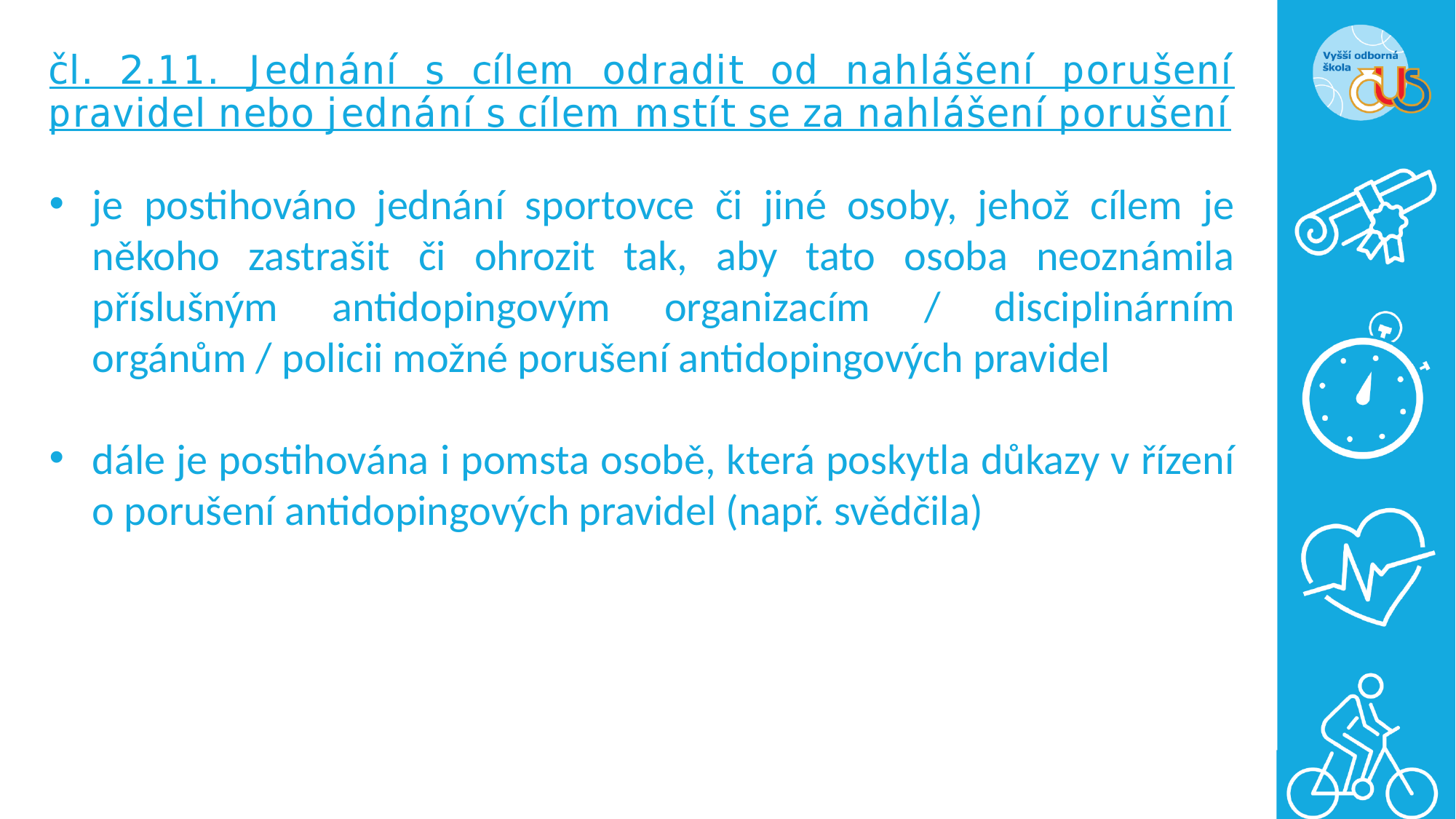

# čl. 2.11. Jednání s cílem odradit od nahlášení porušení pravidel nebo jednání s cílem mstít se za nahlášení porušení
je postihováno jednání sportovce či jiné osoby, jehož cílem je někoho zastrašit či ohrozit tak, aby tato osoba neoznámila příslušným antidopingovým organizacím / disciplinárním orgánům / policii možné porušení antidopingových pravidel

dále je postihována i pomsta osobě, která poskytla důkazy v řízení o porušení antidopingových pravidel (např. svědčila)